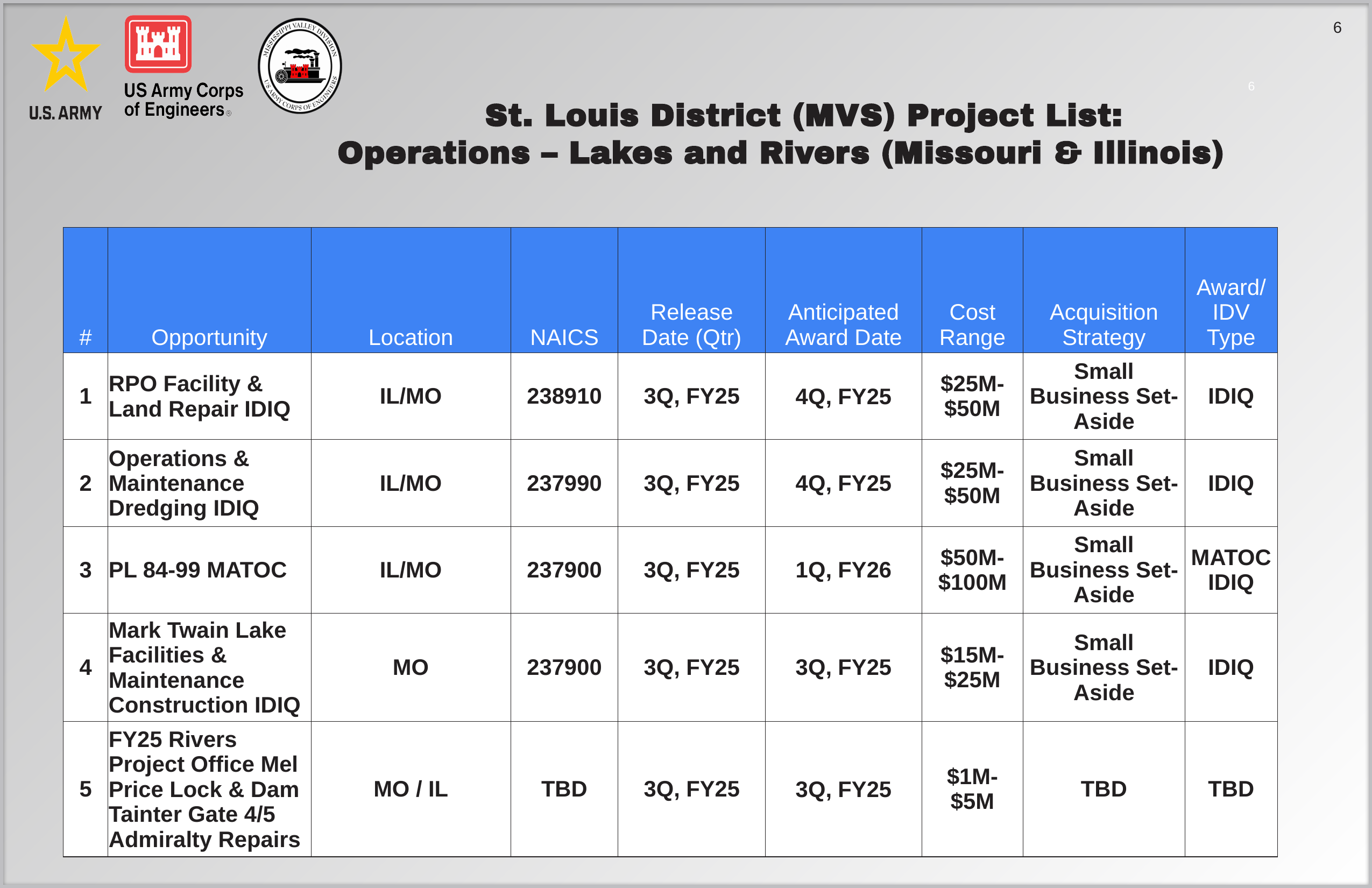

6
St. Louis District (MVS) Project List:
Operations – Lakes and Rivers (Missouri & Illinois)
| # | Opportunity | Location | NAICS | Release Date (Qtr) | Anticipated Award Date | Cost Range | Acquisition Strategy | Award/IDV Type |
| --- | --- | --- | --- | --- | --- | --- | --- | --- |
| 1 | RPO Facility & Land Repair IDIQ | IL/MO | 238910 | 3Q, FY25 | 4Q, FY25 | $25M- $50M | Small Business Set-Aside | IDIQ |
| 2 | Operations & Maintenance Dredging IDIQ | IL/MO | 237990 | 3Q, FY25 | 4Q, FY25 | $25M- $50M | Small Business Set-Aside | IDIQ |
| 3 | PL 84-99 MATOC | IL/MO | 237900 | 3Q, FY25 | 1Q, FY26 | $50M-$100M | Small Business Set-Aside | MATOC IDIQ |
| 4 | Mark Twain Lake Facilities & Maintenance Construction IDIQ | MO | 237900 | 3Q, FY25 | 3Q, FY25 | $15M-$25M | Small Business Set-Aside | IDIQ |
| 5 | FY25 Rivers Project Office Mel Price Lock & Dam Tainter Gate 4/5 Admiralty Repairs | MO / IL | TBD | 3Q, FY25 | 3Q, FY25 | $1M-$5M | TBD | TBD |
| --- | --- | --- | --- | --- | --- | --- | --- | --- |